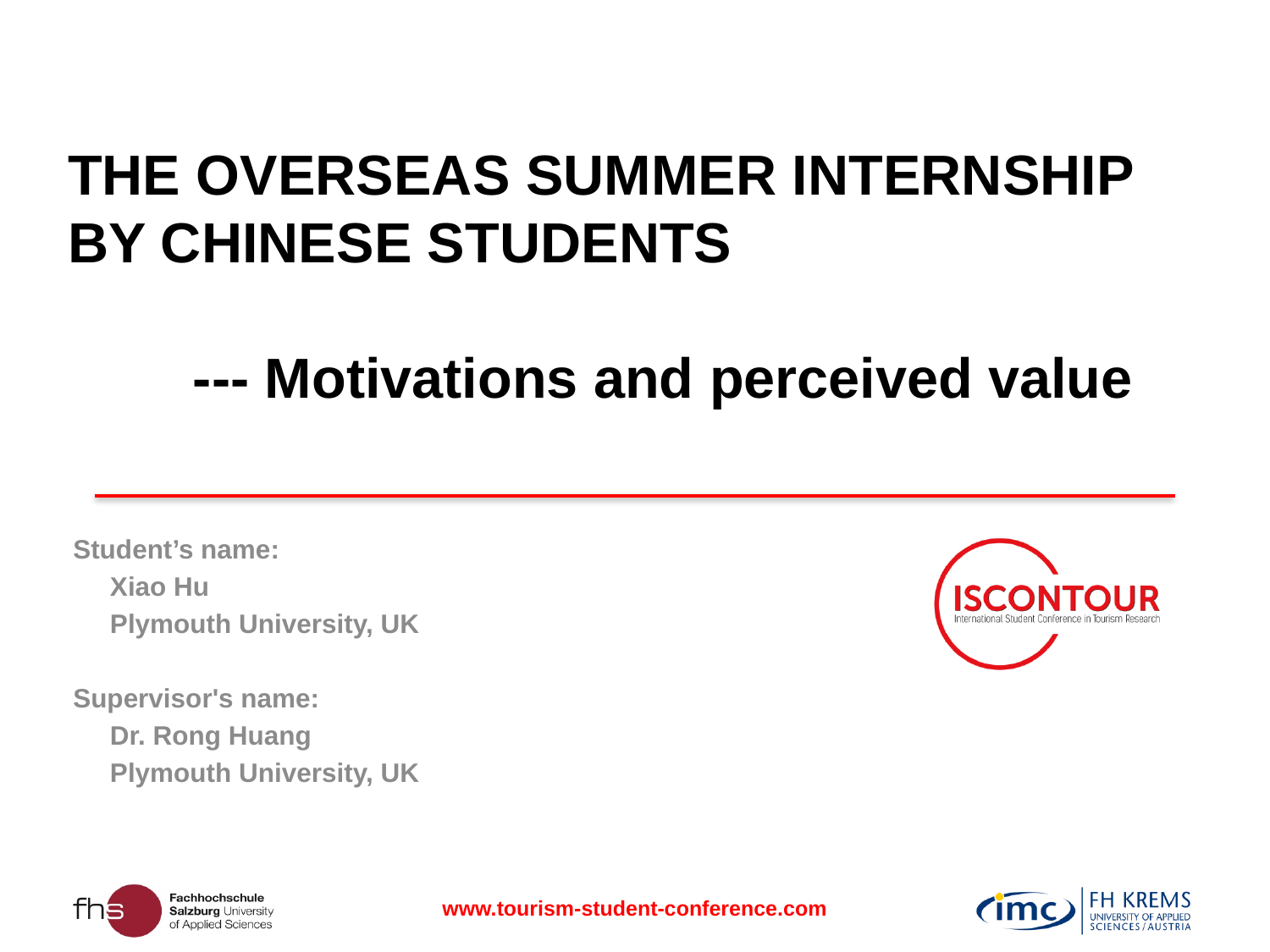

# THE OVERSEAS SUMMER INTERNSHIP BY CHINESE STUDENTS --- Motivations and perceived value

Student’s name:
     Xiao Hu
     Plymouth University, UK

Supervisor's name:
     Dr. Rong Huang
     Plymouth University, UK